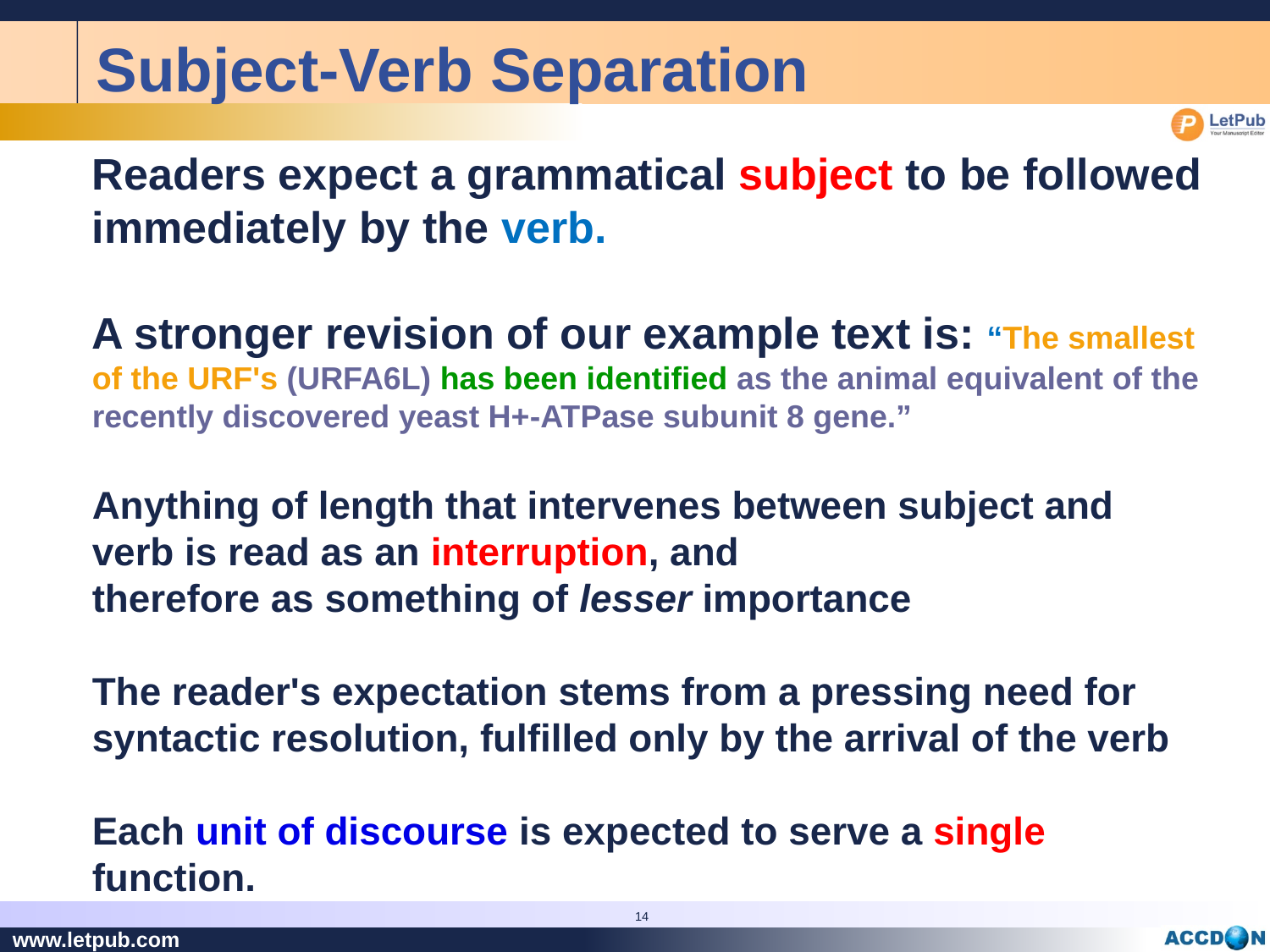

Subject-Verb Separation
Readers expect a grammatical subject to be followed immediately by the verb.

A stronger revision of our example text is: “The smallest of the URF's (URFA6L) has been identified as the animal equivalent of the recently discovered yeast H+-ATPase subunit 8 gene.”

Anything of length that intervenes between subject and verb is read as an interruption, and
therefore as something of lesser importance

The reader's expectation stems from a pressing need for syntactic resolution, fulfilled only by the arrival of the verb

Each unit of discourse is expected to serve a single function.
14